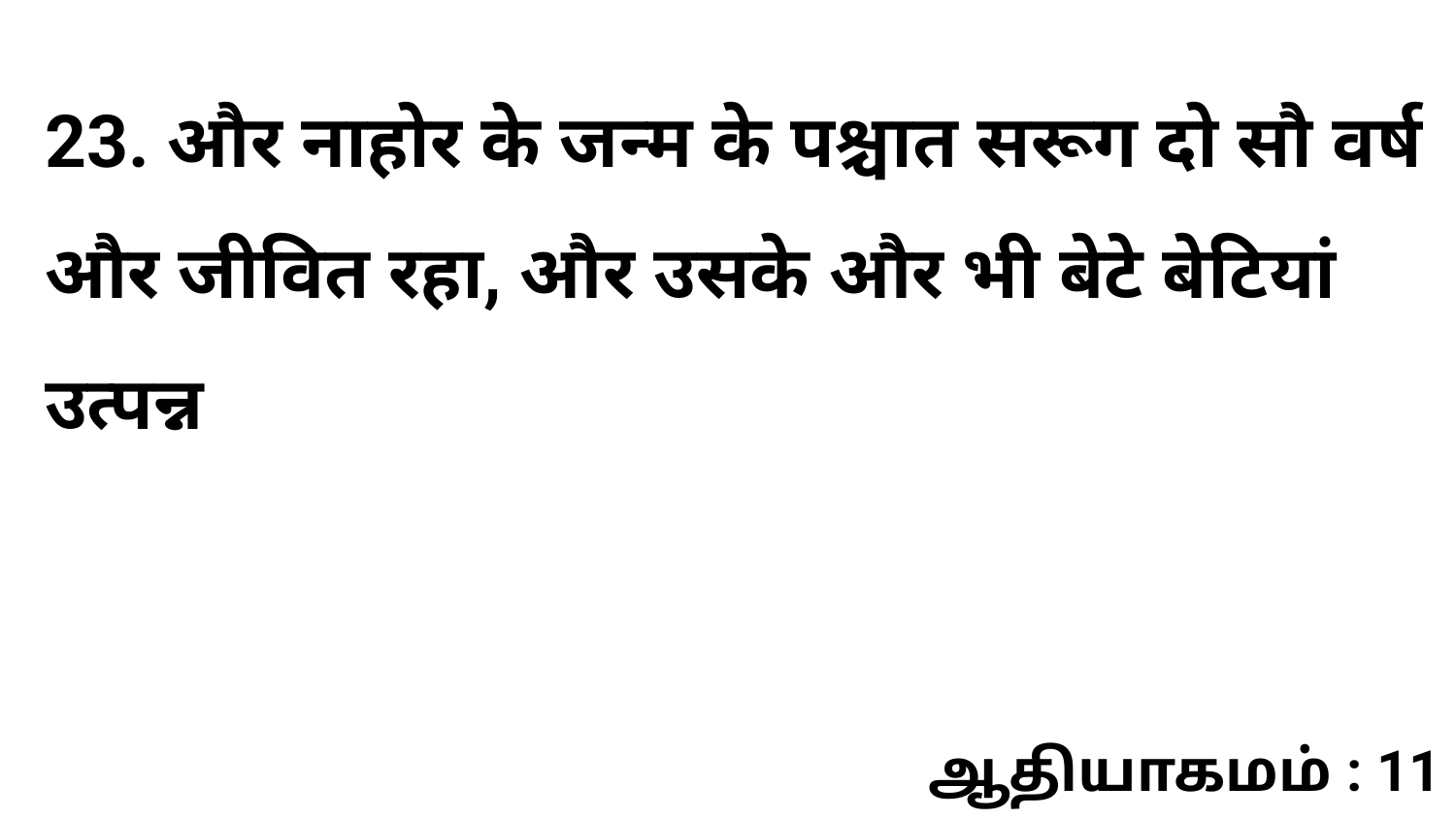

23. और नाहोर के जन्म के पश्चात सरूग दो सौ वर्ष और जीवित रहा, और उसके और भी बेटे बेटियां उत्पन्न
ஆதியாகமம் : 11